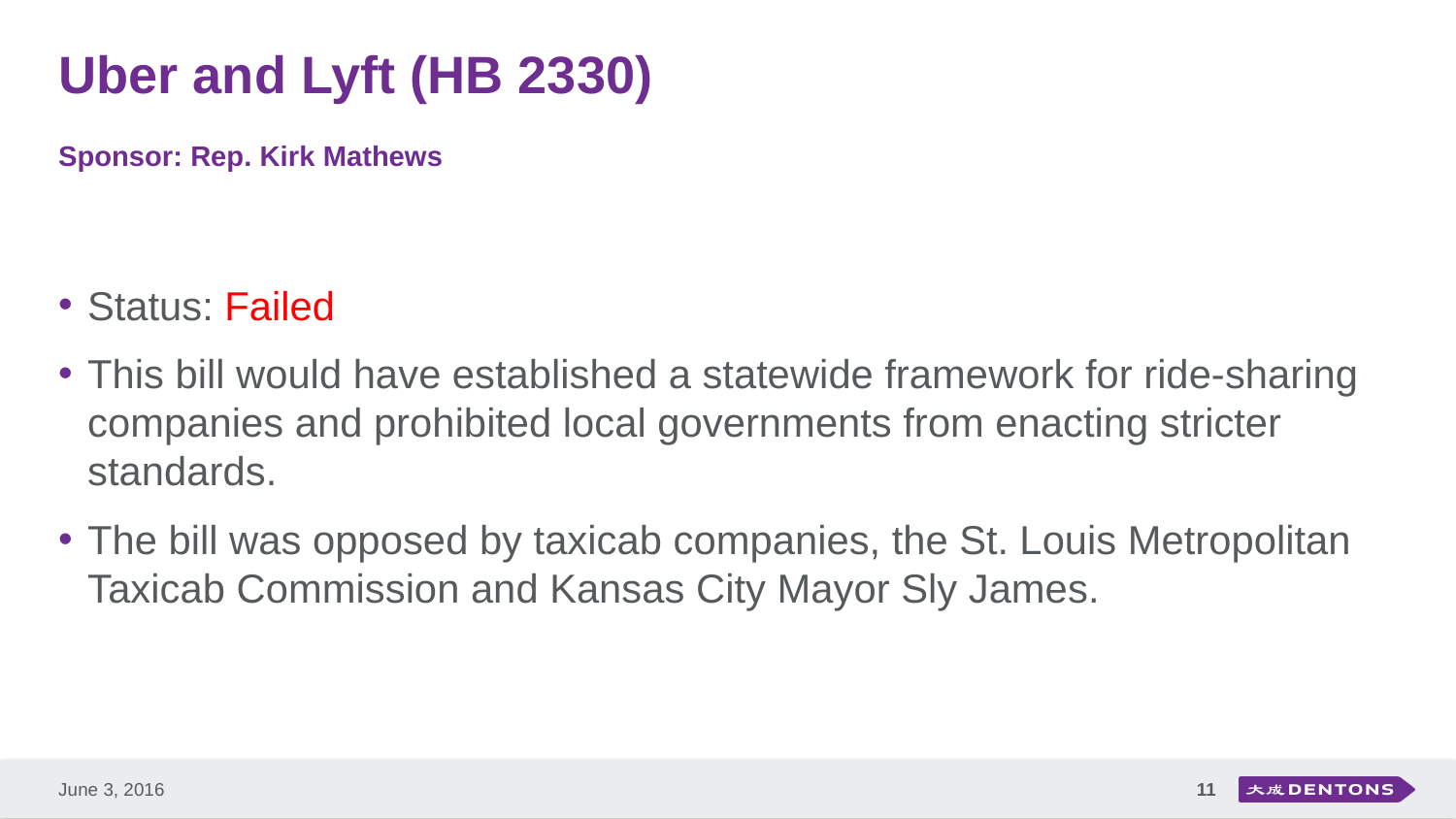

# Uber and Lyft (HB 2330) Sponsor: Rep. Kirk Mathews
Status: Failed
This bill would have established a statewide framework for ride-sharing companies and prohibited local governments from enacting stricter standards.
The bill was opposed by taxicab companies, the St. Louis Metropolitan Taxicab Commission and Kansas City Mayor Sly James.
11
June 3, 2016